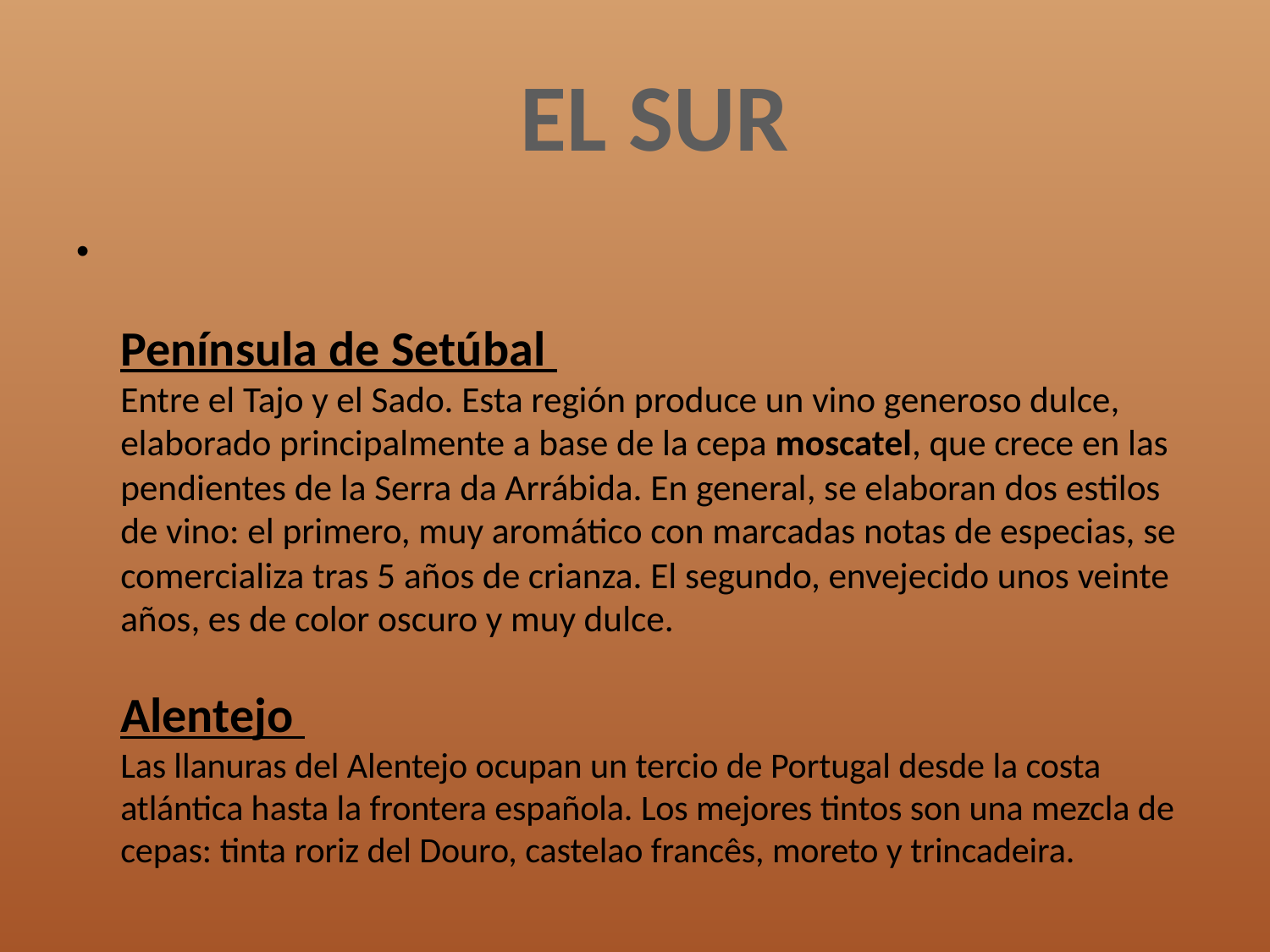

EL SUR
Península de Setúbal
Entre el Tajo y el Sado. Esta región produce un vino generoso dulce, elaborado principalmente a base de la cepa moscatel, que crece en las pendientes de la Serra da Arrábida. En general, se elaboran dos estilos de vino: el primero, muy aromático con marcadas notas de especias, se comercializa tras 5 años de crianza. El segundo, envejecido unos veinte años, es de color oscuro y muy dulce.
Alentejo
Las llanuras del Alentejo ocupan un tercio de Portugal desde la costa atlántica hasta la frontera española. Los mejores tintos son una mezcla de cepas: tinta roriz del Douro, castelao francês, moreto y trincadeira.